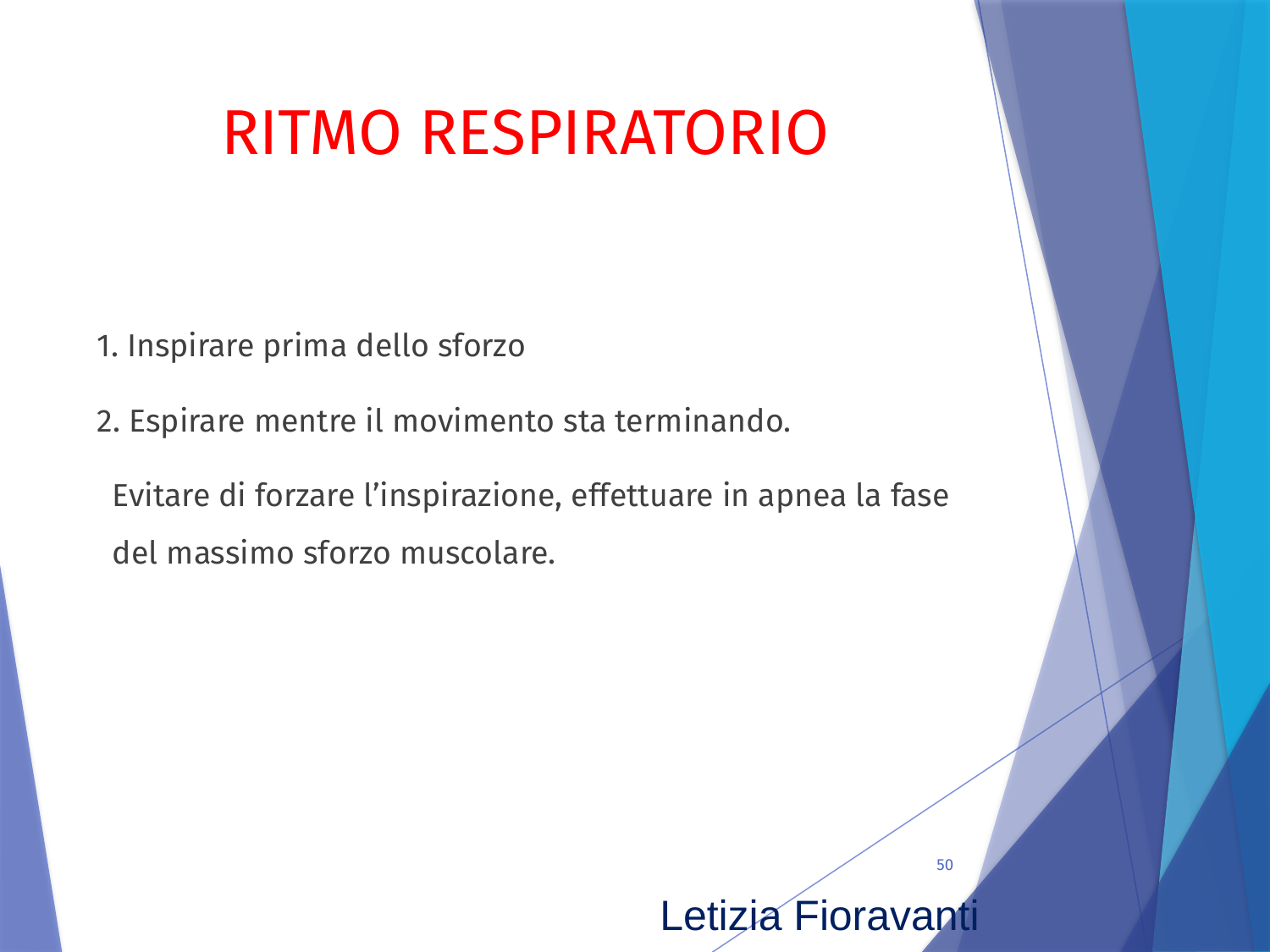

# RITMO RESPIRATORIO
1. Inspirare prima dello sforzo
2. Espirare mentre il movimento sta terminando.
Evitare di forzare l’inspirazione, effettuare in apnea la fase del massimo sforzo muscolare.

50
Letizia Fioravanti